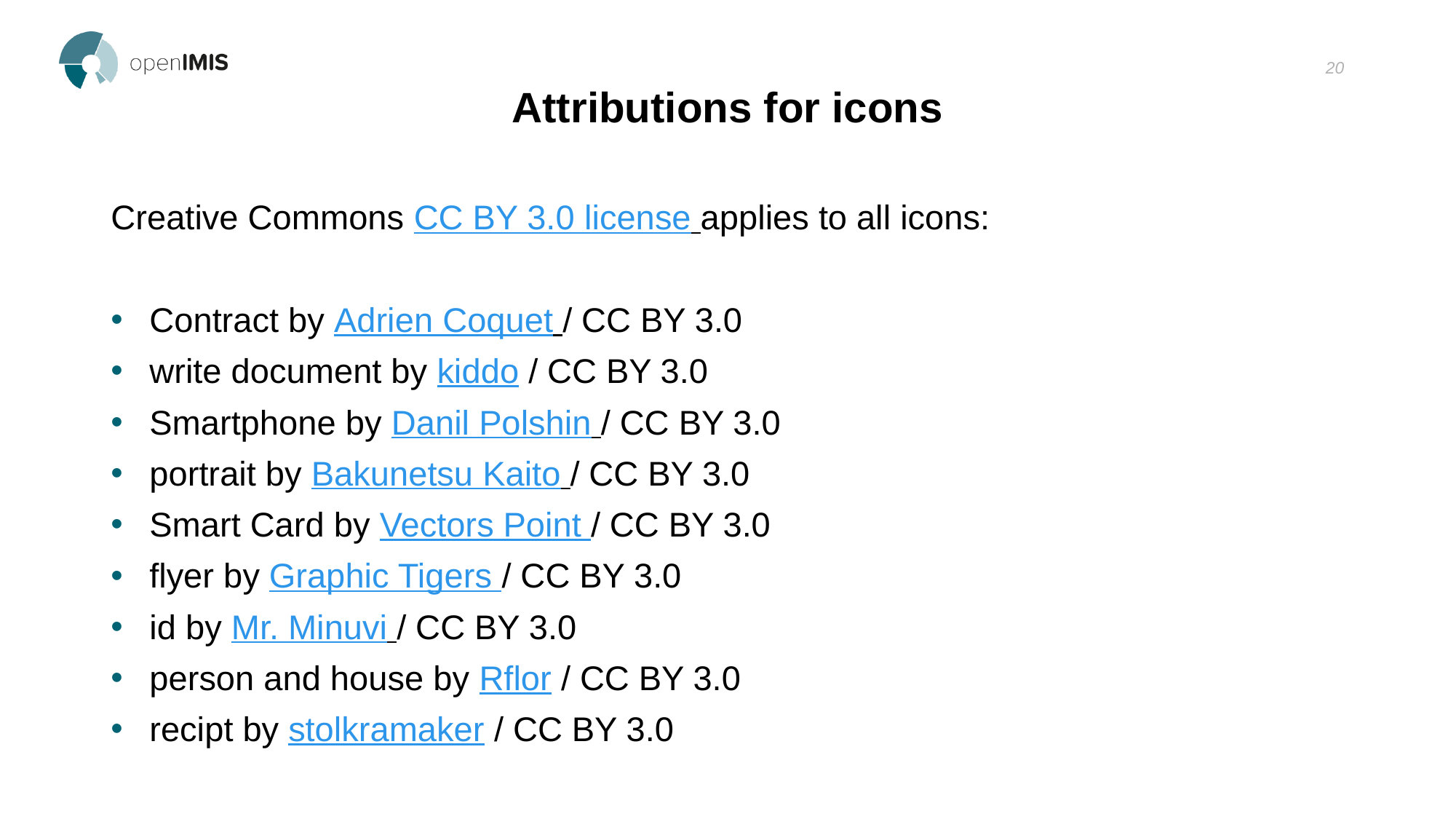

20
# Attributions for icons
Creative Commons CC BY 3.0 license applies to all icons:

Contract by Adrien Coquet / CC BY 3.0
write document by kiddo / CC BY 3.0
Smartphone by Danil Polshin / CC BY 3.0
portrait by Bakunetsu Kaito / CC BY 3.0
Smart Card by Vectors Point / CC BY 3.0
flyer by Graphic Tigers / CC BY 3.0
id by Mr. Minuvi / CC BY 3.0
person and house by Rflor / CC BY 3.0
recipt by stolkramaker / CC BY 3.0